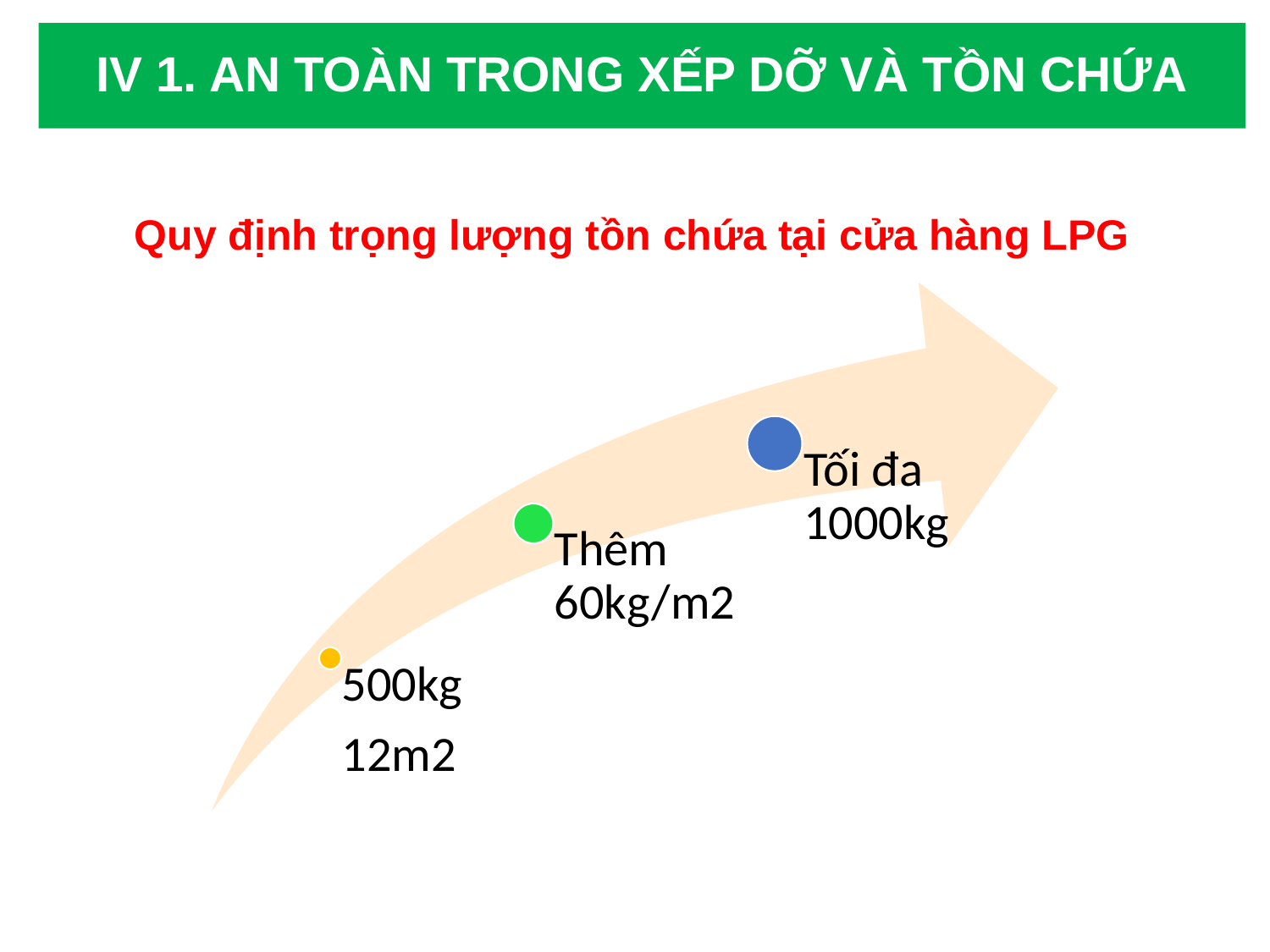

IV 1. An toàn trong xếp dỡ và tồn chứa
IV 1. AN TOÀN TRONG XẾP DỠ VÀ TỒN CHỨA

Quy định trọng lượng tồn chứa tại cửa hàng LPG
500kg
12m2
Thêm 60kg/m2
Tối đa 1000kg